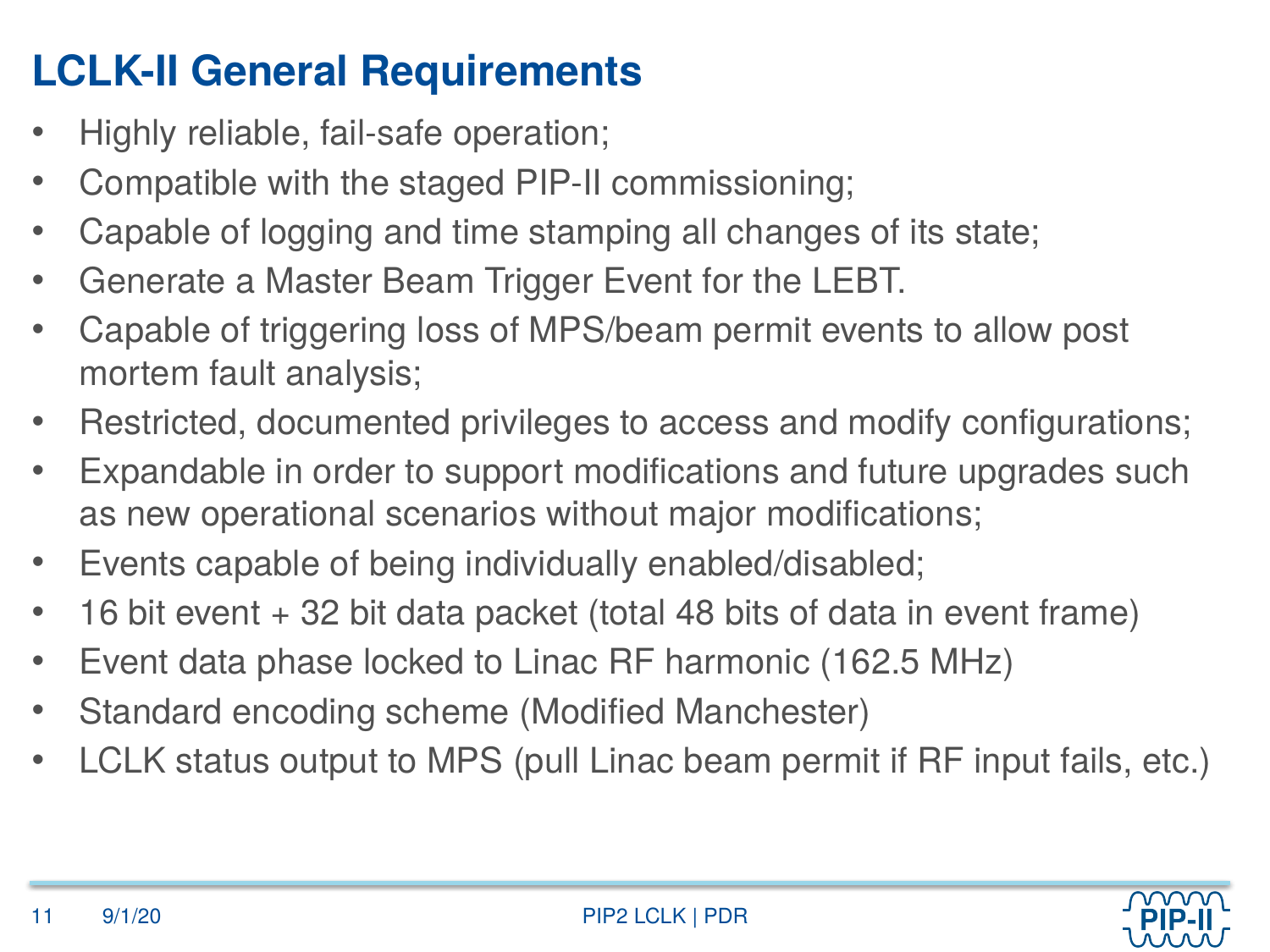

# LCLK-II General Requirements
Highly reliable, fail-safe operation;
Compatible with the staged PIP-II commissioning;
Capable of logging and time stamping all changes of its state;
Generate a Master Beam Trigger Event for the LEBT.
Capable of triggering loss of MPS/beam permit events to allow post mortem fault analysis;
Restricted, documented privileges to access and modify configurations;
Expandable in order to support modifications and future upgrades such as new operational scenarios without major modifications;
Events capable of being individually enabled/disabled;
16 bit event + 32 bit data packet (total 48 bits of data in event frame)
Event data phase locked to Linac RF harmonic (162.5 MHz)
Standard encoding scheme (Modified Manchester)
LCLK status output to MPS (pull Linac beam permit if RF input fails, etc.)

9/1/20
11
PIP2 LCLK | PDR